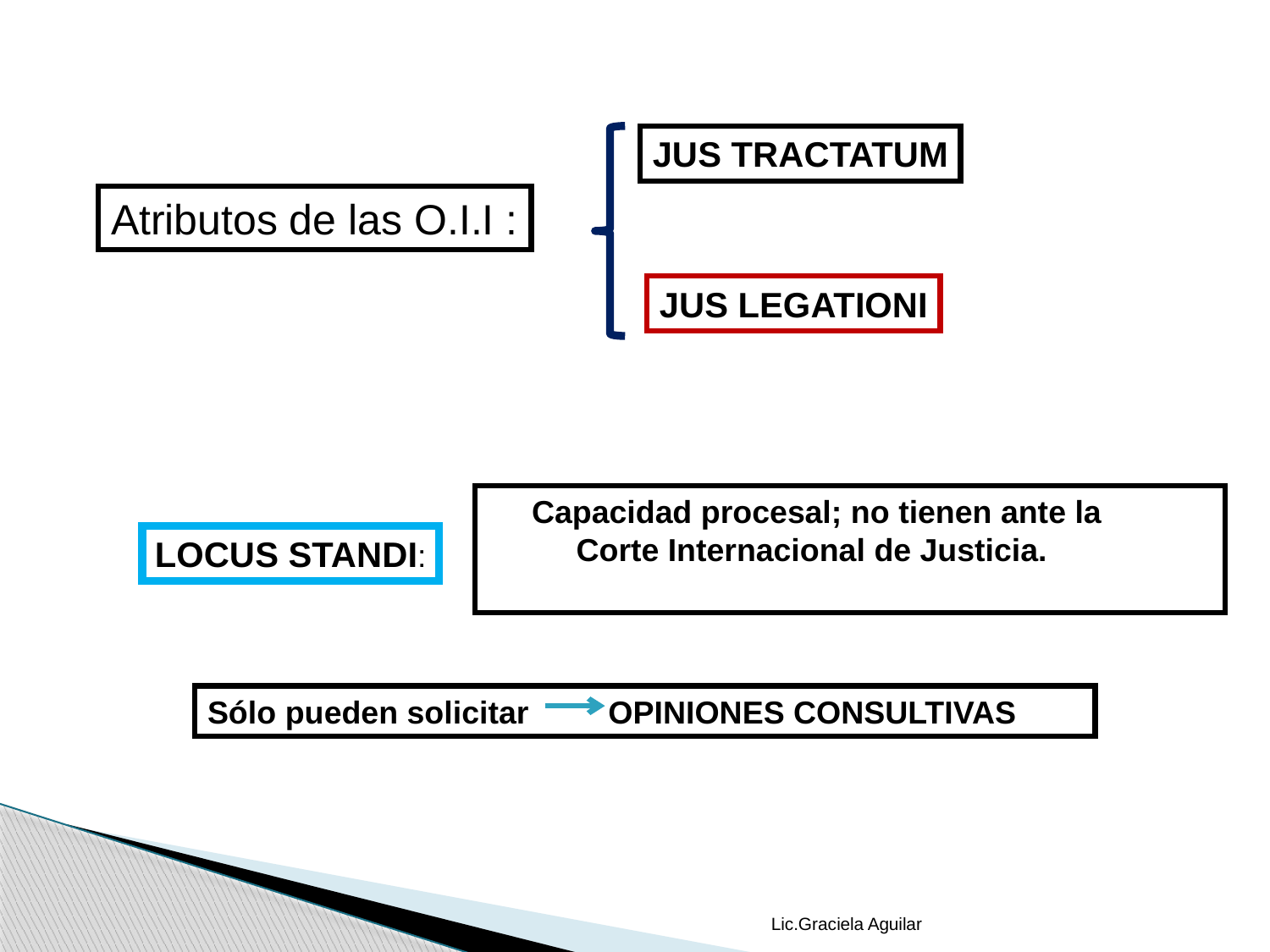

JUS TRACTATUM
Atributos de las O.I.I :
JUS LEGATIONI
     Capacidad procesal; no tienen ante la
          Corte Internacional de Justicia.

LOCUS STANDI:
Sólo pueden solicitar         OPINIONES CONSULTIVAS

Lic.Graciela Aguilar